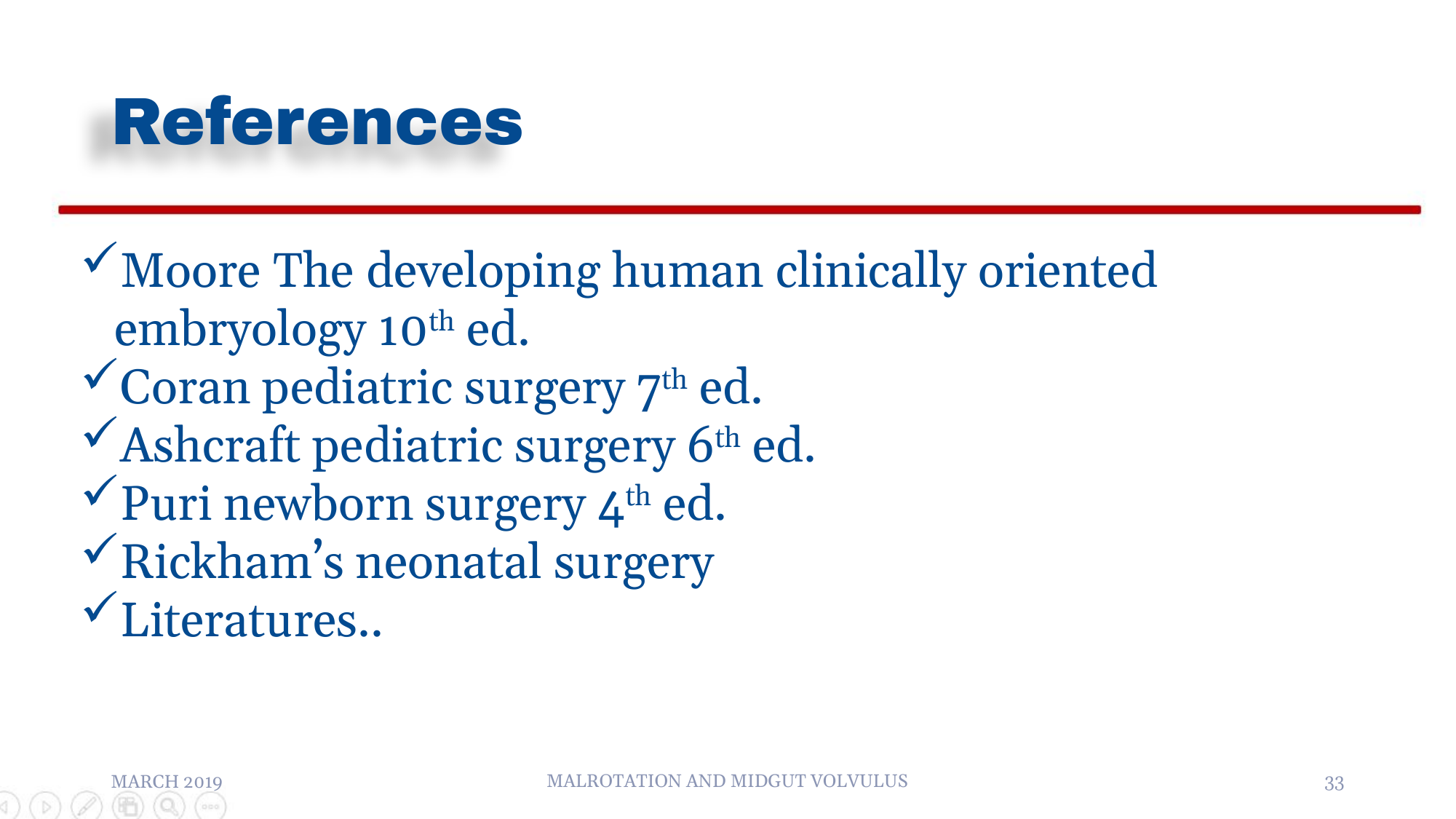

# References
Moore The developing human clinically oriented embryology 10th ed.
Coran pediatric surgery 7th ed.
Ashcraft pediatric surgery 6th ed.
Puri newborn surgery 4th ed.
Rickham’s neonatal surgery
Literatures..
MARCH 2019
MALROTATION AND MIDGUT VOLVULUS
33